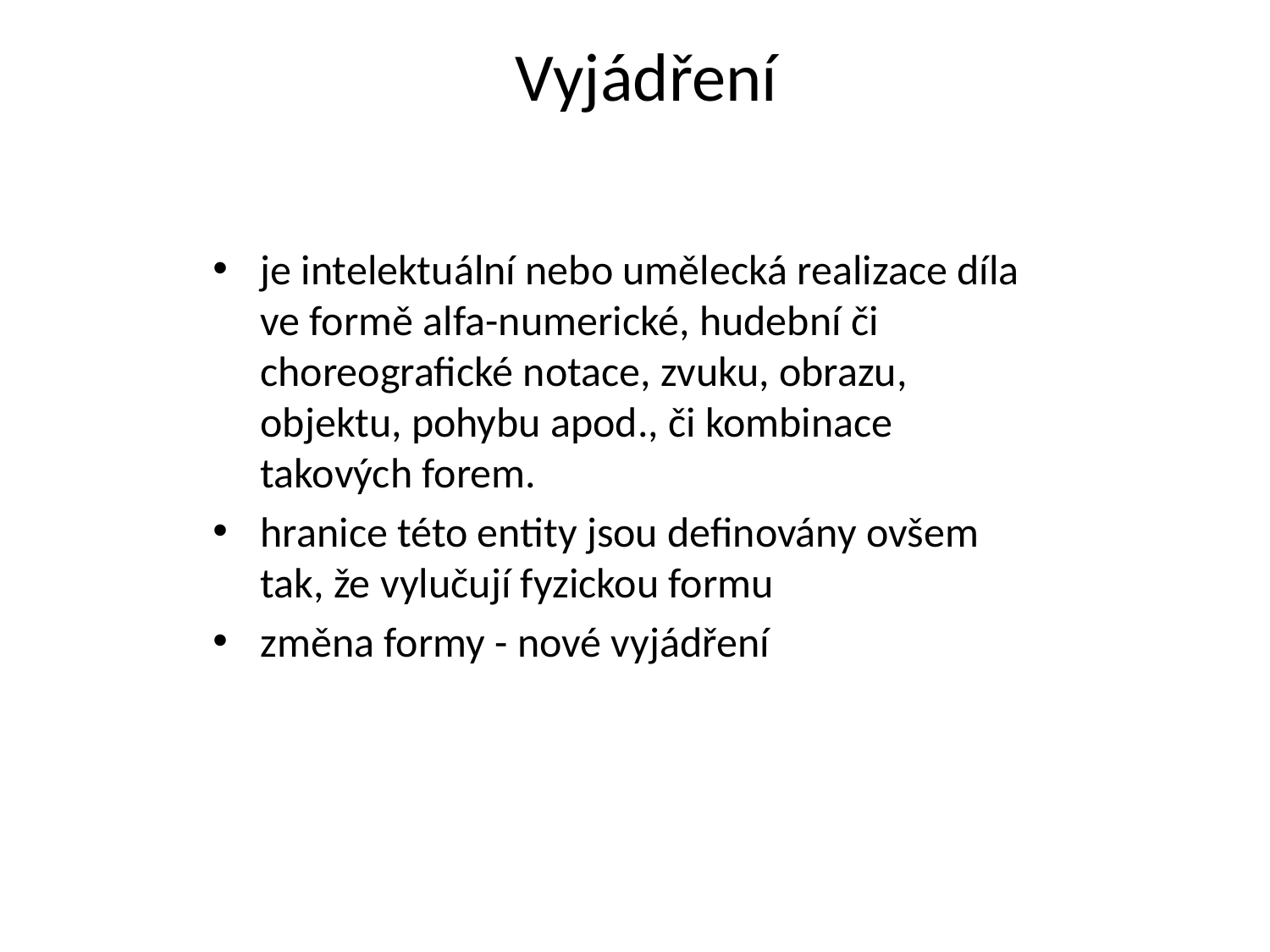

# Vyjádření
je intelektuální nebo umělecká realizace díla ve formě alfa-numerické, hudební či choreografické notace, zvuku, obrazu, objektu, pohybu apod., či kombinace takových forem.
hranice této entity jsou definovány ovšem tak, že vylučují fyzickou formu
změna formy - nové vyjádření